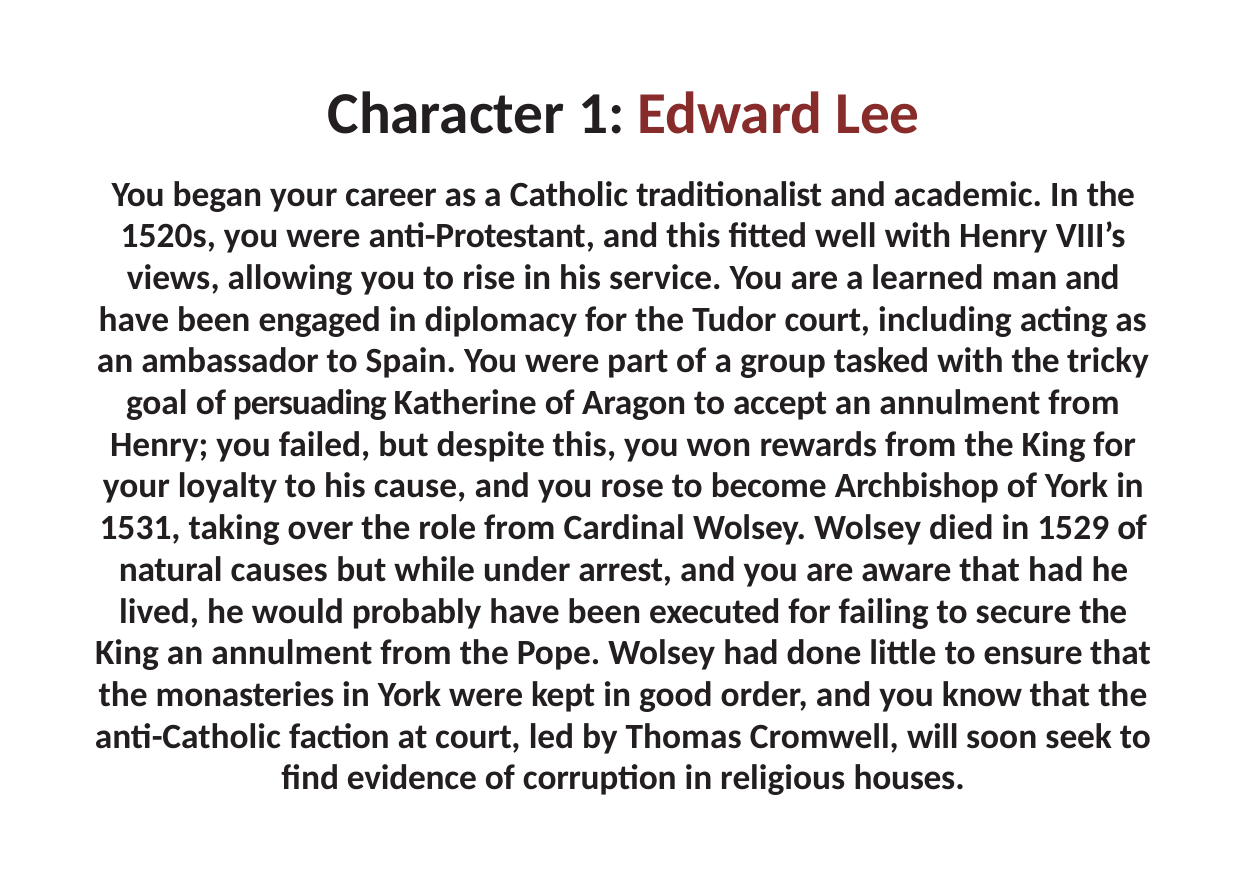

# Character 1: Edward Lee
You began your career as a Catholic traditionalist and academic. In the 1520s, you were anti-Protestant, and this fitted well with Henry VIII’s views, allowing you to rise in his service. You are a learned man and have been engaged in diplomacy for the Tudor court, including acting as an ambassador to Spain. You were part of a group tasked with the tricky goal of persuading Katherine of Aragon to accept an annulment from Henry; you failed, but despite this, you won rewards from the King for your loyalty to his cause, and you rose to become Archbishop of York in 1531, taking over the role from Cardinal Wolsey. Wolsey died in 1529 of natural causes but while under arrest, and you are aware that had he lived, he would probably have been executed for failing to secure the King an annulment from the Pope. Wolsey had done little to ensure that the monasteries in York were kept in good order, and you know that the anti-Catholic faction at court, led by Thomas Cromwell, will soon seek to find evidence of corruption in religious houses.